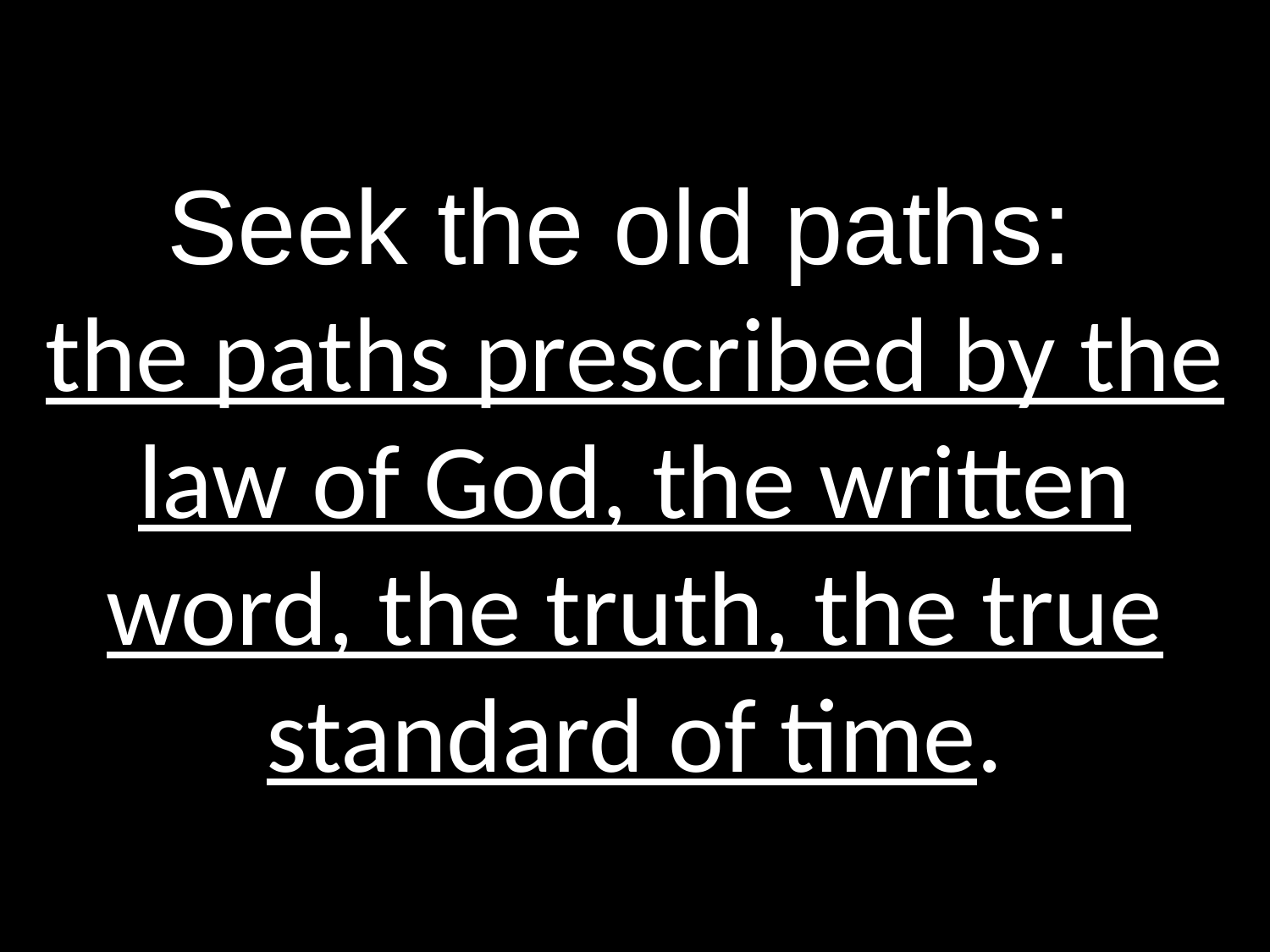

# Seek the old paths: the paths prescribed by the law of God, the written word, the truth, the true standard of time.